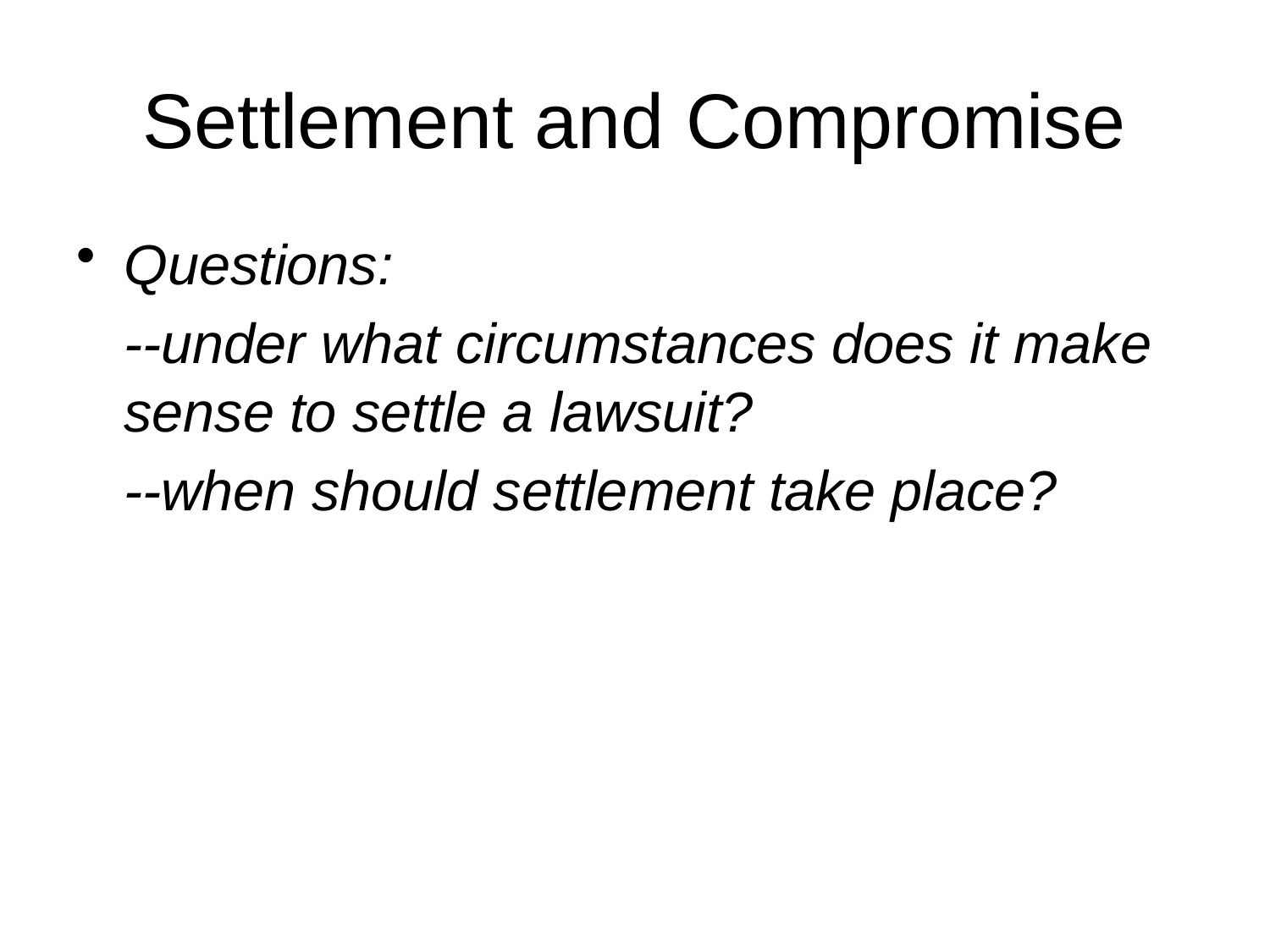

# Settlement and Compromise
Questions:
	--under what circumstances does it make sense to settle a lawsuit?
	--when should settlement take place?